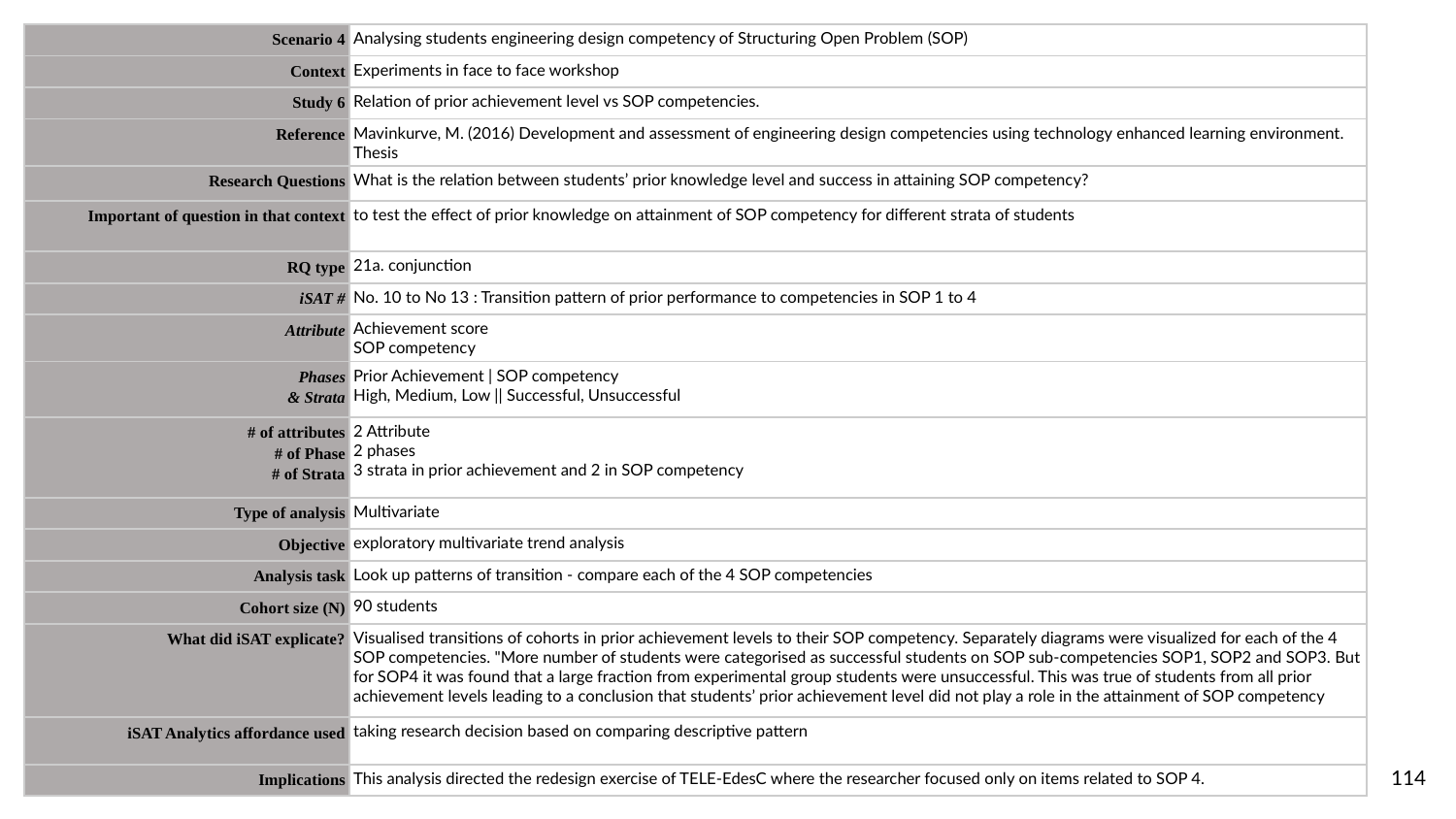

| Scenario 4 | Analysing students engineering design competency of Structuring Open Problem (SOP) |
| --- | --- |
| Context | Experiments in face to face workshop |
| Study 6 | Relation of prior achievement level vs SOP competencies. |
| Reference | Mavinkurve, M. (2016) Development and assessment of engineering design competencies using technology enhanced learning environment. Thesis |
| Research Questions | What is the relation between students’ prior knowledge level and success in attaining SOP competency? |
| Important of question in that context | to test the effect of prior knowledge on attainment of SOP competency for different strata of students |
| RQ type | 21a. conjunction |
| iSAT # | No. 10 to No 13 : Transition pattern of prior performance to competencies in SOP 1 to 4 |
| Attribute | Achievement score SOP competency |
| Phases & Strata | Prior Achievement | SOP competency High, Medium, Low || Successful, Unsuccessful |
| # of attributes # of Phase # of Strata | 2 Attribute 2 phases 3 strata in prior achievement and 2 in SOP competency |
| Type of analysis | Multivariate |
| Objective | exploratory multivariate trend analysis |
| Analysis task | Look up patterns of transition - compare each of the 4 SOP competencies |
| Cohort size (N) | 90 students |
| What did iSAT explicate? | Visualised transitions of cohorts in prior achievement levels to their SOP competency. Separately diagrams were visualized for each of the 4 SOP competencies. "More number of students were categorised as successful students on SOP sub-competencies SOP1, SOP2 and SOP3. But for SOP4 it was found that a large fraction from experimental group students were unsuccessful. This was true of students from all prior achievement levels leading to a conclusion that students’ prior achievement level did not play a role in the attainment of SOP competency |
| iSAT Analytics affordance used | taking research decision based on comparing descriptive pattern |
| Implications | This analysis directed the redesign exercise of TELE-EdesC where the researcher focused only on items related to SOP 4. |
114